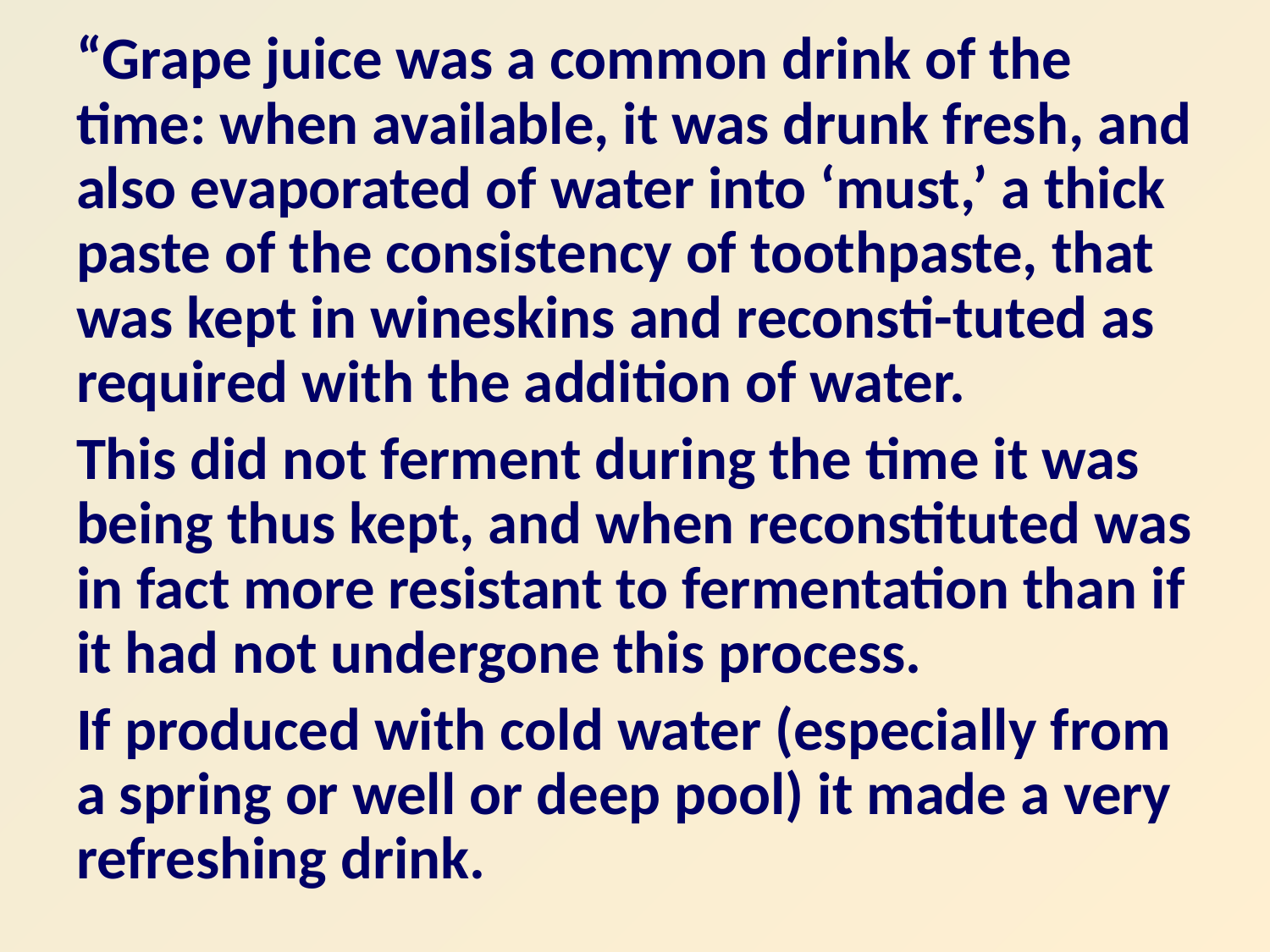

“Grape juice was a common drink of the time: when available, it was drunk fresh, and also evaporated of water into ‘must,’ a thick paste of the consistency of toothpaste, that was kept in wineskins and reconsti-tuted as required with the addition of water.
This did not ferment during the time it was being thus kept, and when reconstituted was in fact more resistant to fermentation than if it had not undergone this process.
If produced with cold water (especially from a spring or well or deep pool) it made a very refreshing drink.